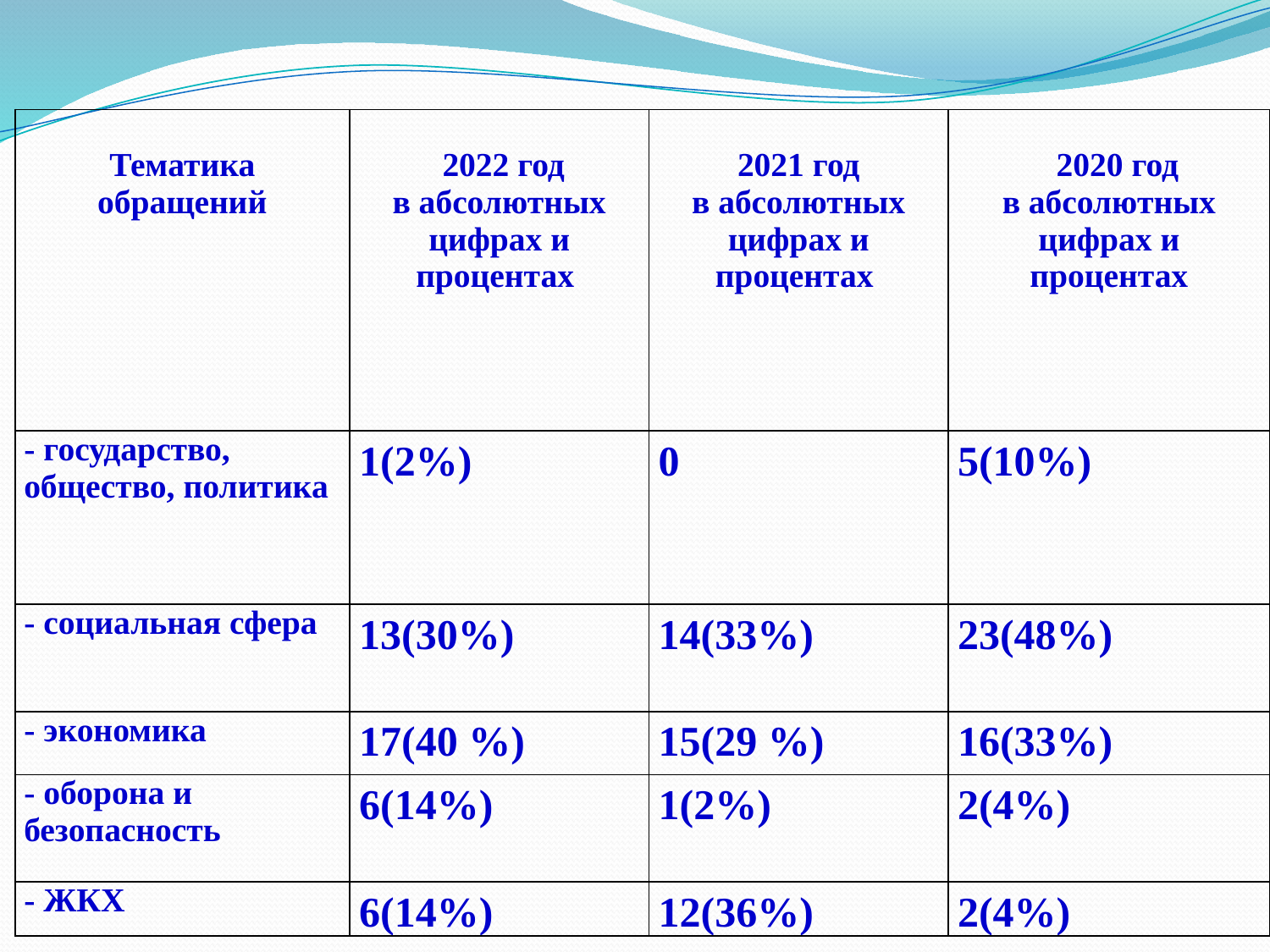

#
| Тематика обращений | 2022 год в абсолютных цифрах и процентах | 2021 год в абсолютных цифрах и процентах | 2020 год в абсолютных цифрах и процентах |
| --- | --- | --- | --- |
| - государство, общество, политика | 1(2%) | 0 | 5(10%) |
| - социальная сфера | 13(30%) | 14(33%) | 23(48%) |
| - экономика | 17(40 %) | 15(29 %) | 16(33%) |
| - оборона и безопасность | 6(14%) | 1(2%) | 2(4%) |
| - ЖКХ | 6(14%) | 12(36%) | 2(4%) |